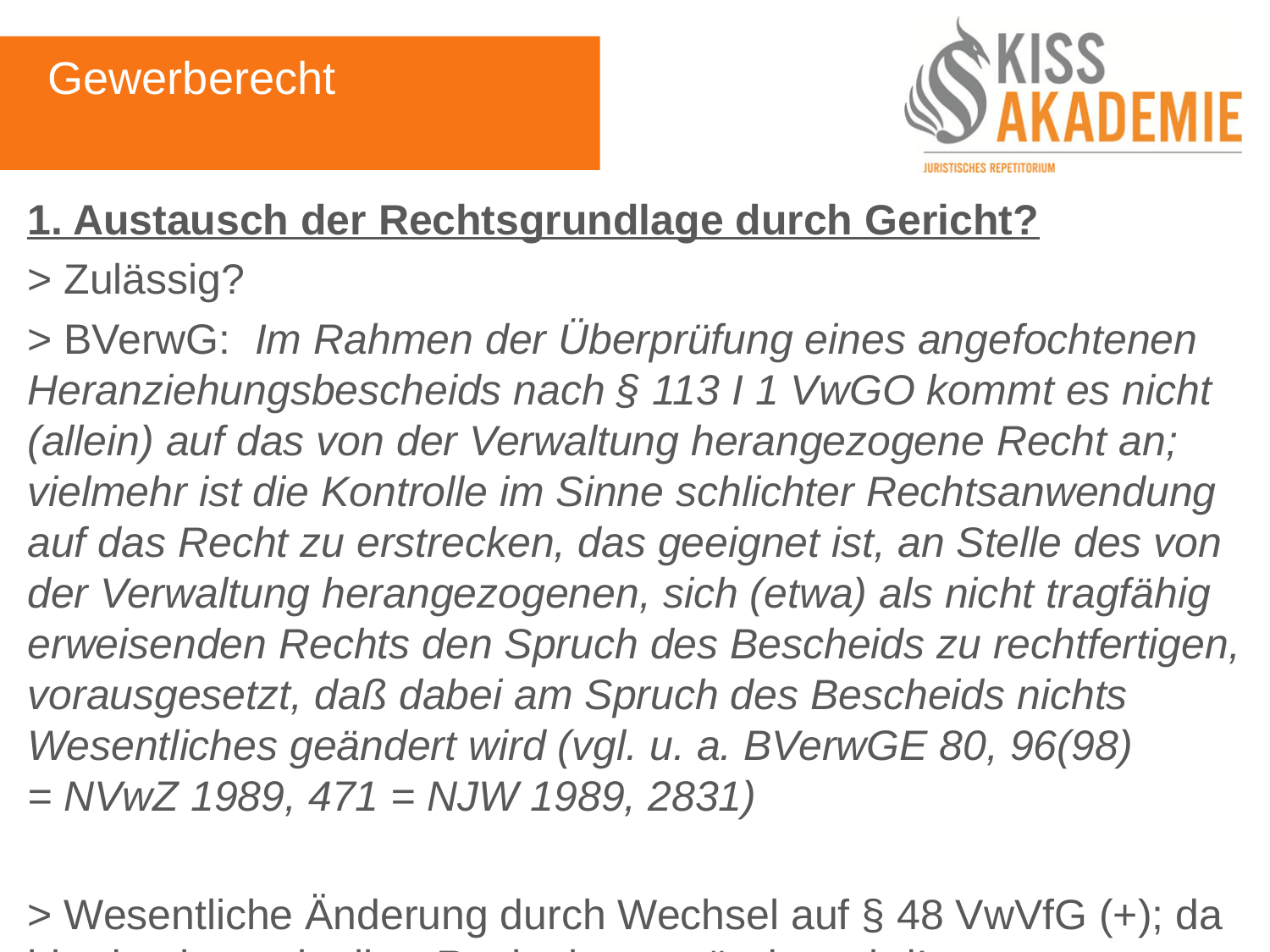

Gewerberecht
1. Austausch der Rechtsgrundlage durch Gericht?
> Zulässig?
> BVerwG:  Im Rahmen der Überprüfung eines angefochtenen Heranziehungsbescheids nach § 113 I 1 VwGO kommt es nicht (allein) auf das von der Verwaltung herangezogene Recht an; vielmehr ist die Kontrolle im Sinne schlichter Rechtsanwendung auf das Recht zu erstrecken, das geeignet ist, an Stelle des von der Verwaltung herangezogenen, sich (etwa) als nicht tragfähig erweisenden Rechts den Spruch des Bescheids zu rechtfertigen, vorausgesetzt, daß dabei am Spruch des Bescheids nichts Wesentliches geändert wird (vgl. u. a. BVerwGE 80, 96(98) = NVwZ 1989, 471 = NJW 1989, 2831)

> Wesentliche Änderung durch Wechsel auf § 48 VwVfG (+); da hierdurch unmittelbar Rechtslage geändert wird!